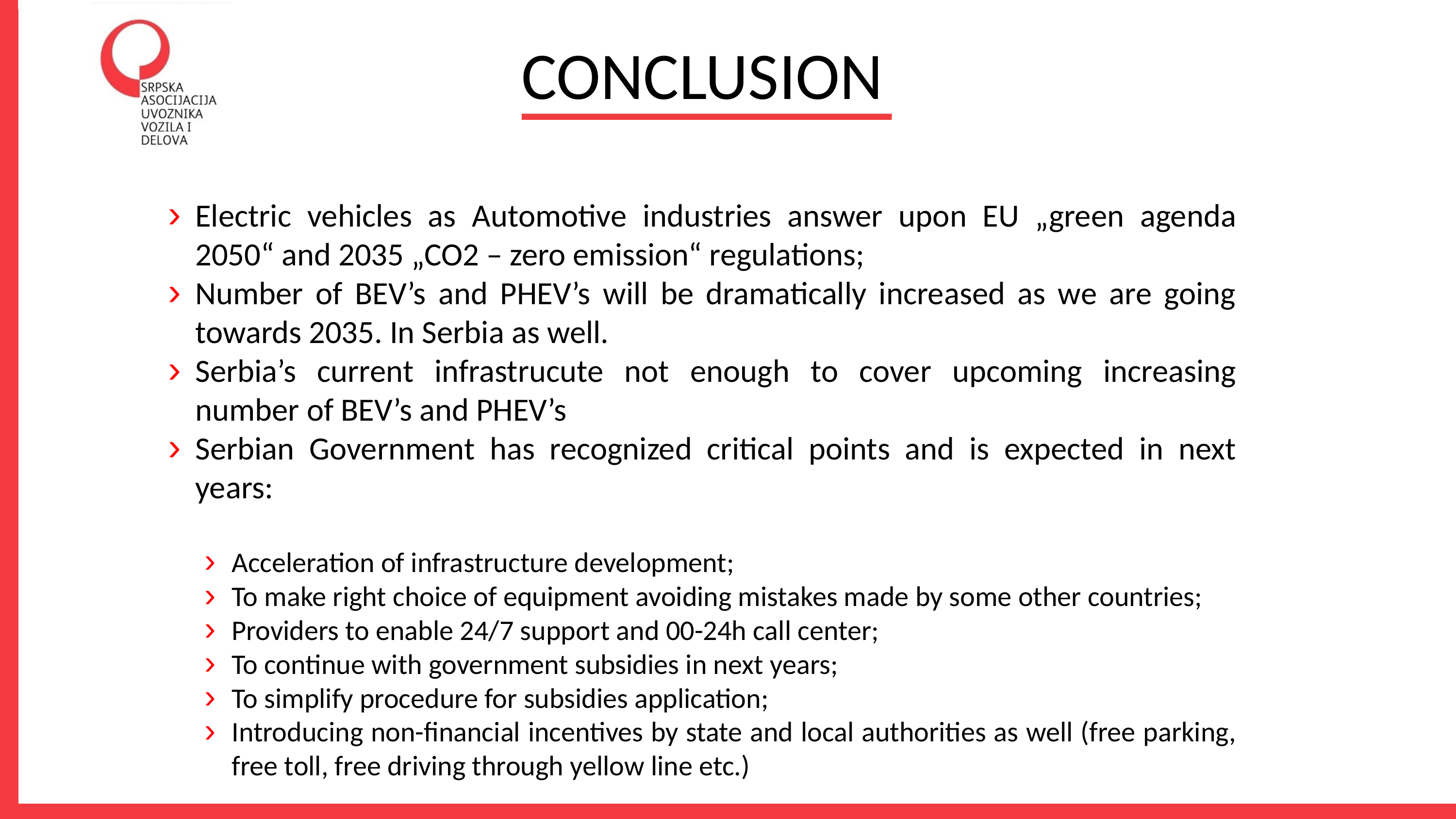

CONCLUSION

Electric vehicles as Automotive industries answer upon EU „green agenda 2050“ and 2035 „CO2 – zero emission“ regulations;
Number of BEV’s and PHEV’s will be dramatically increased as we are going towards 2035. In Serbia as well.
Serbia’s current infrastrucute not enough to cover upcoming increasing number of BEV’s and PHEV’s
Serbian Government has recognized critical points and is expected in next years:

Acceleration of infrastructure development;
To make right choice of equipment avoiding mistakes made by some other countries;
Providers to enable 24/7 support and 00-24h call center;
To continue with government subsidies in next years;
To simplify procedure for subsidies application;
Introducing non-financial incentives by state and local authorities as well (free parking, free toll, free driving through yellow line etc.)